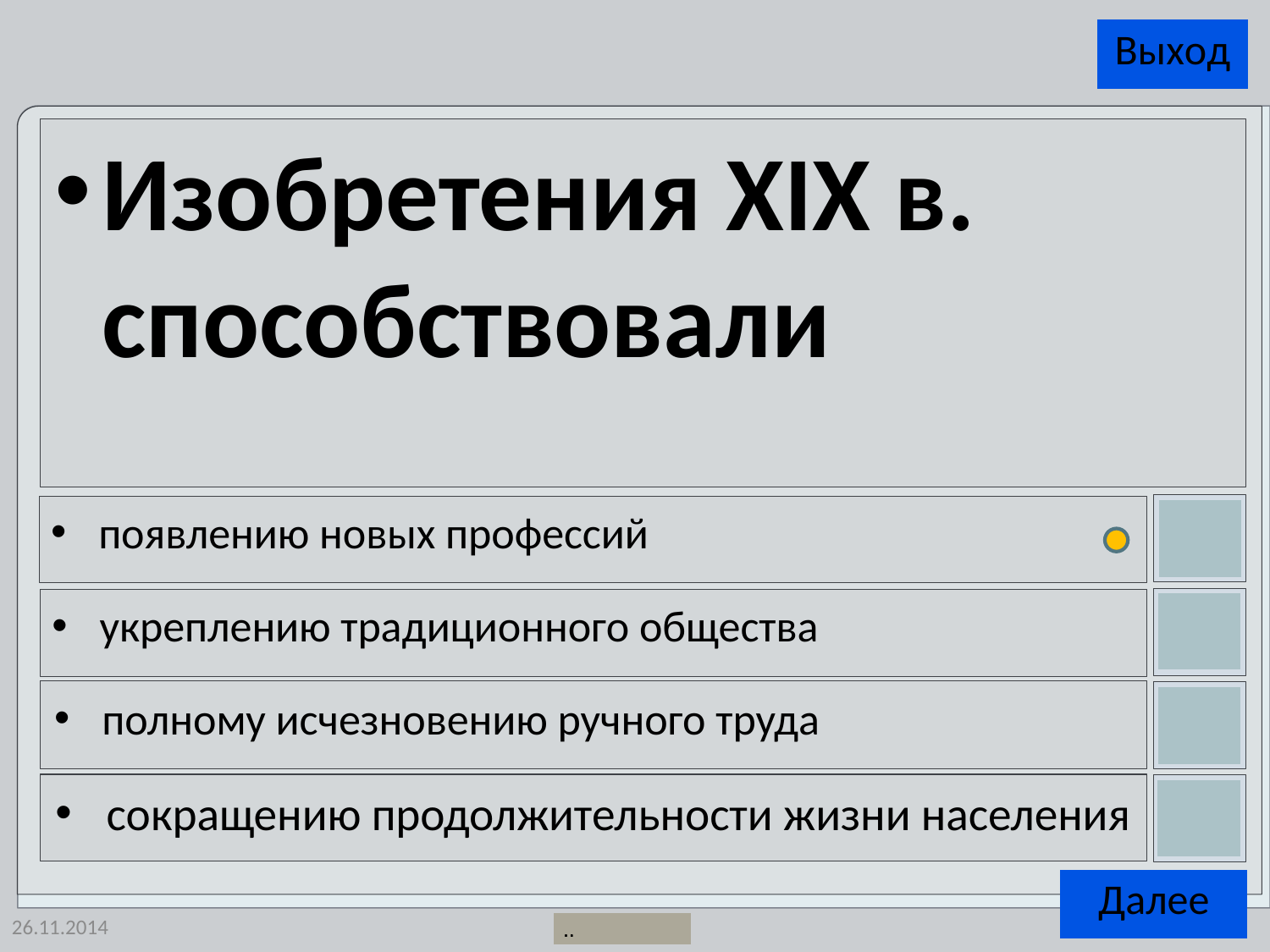

Изобретения XIX в. способствовали
появлению новых профессий
укреплению традиционного общества
полному исчезновению ручного труда
сокращению продолжительности жизни населения
26.11.2014